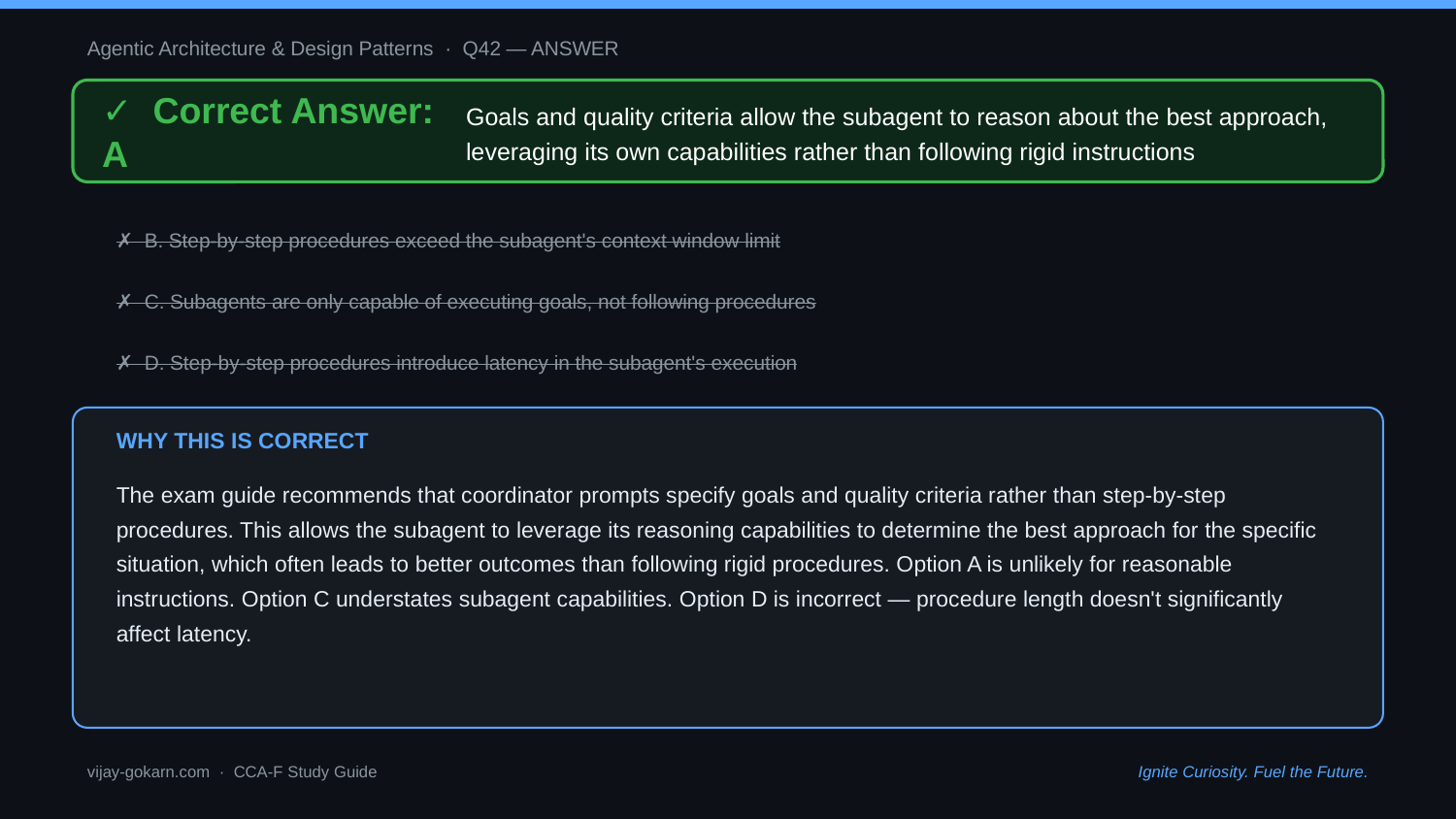

Agentic Architecture & Design Patterns  ·  Q42 — ANSWER

✓  Correct Answer: A
Goals and quality criteria allow the subagent to reason about the best approach, leveraging its own capabilities rather than following rigid instructions
✗  B. Step-by-step procedures exceed the subagent's context window limit
✗  C. Subagents are only capable of executing goals, not following procedures
✗  D. Step-by-step procedures introduce latency in the subagent's execution

WHY THIS IS CORRECT
The exam guide recommends that coordinator prompts specify goals and quality criteria rather than step-by-step procedures. This allows the subagent to leverage its reasoning capabilities to determine the best approach for the specific situation, which often leads to better outcomes than following rigid procedures. Option A is unlikely for reasonable instructions. Option C understates subagent capabilities. Option D is incorrect — procedure length doesn't significantly affect latency.
vijay-gokarn.com  ·  CCA-F Study Guide
Ignite Curiosity. Fuel the Future.